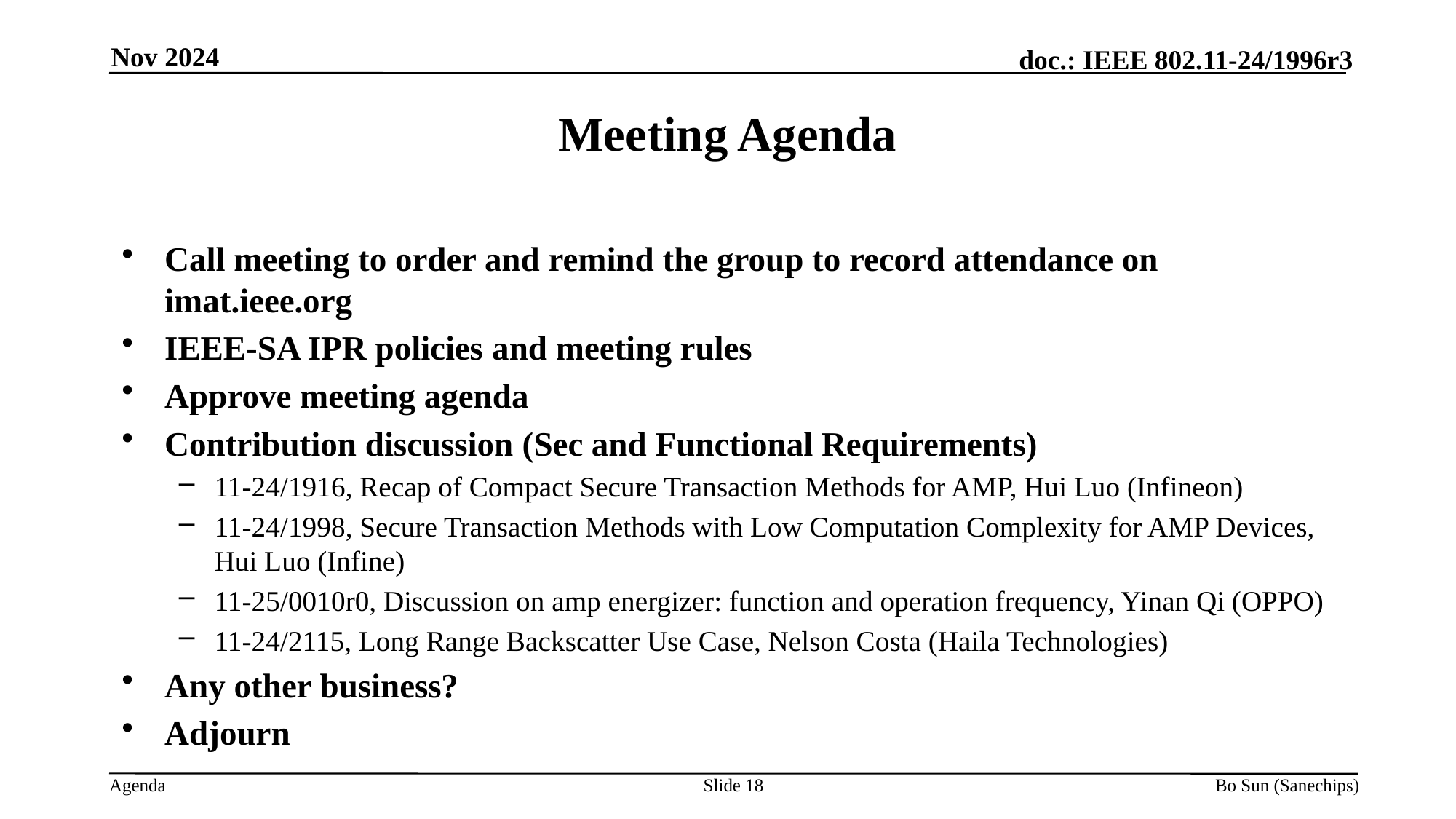

Nov 2024
Meeting Agenda
Call meeting to order and remind the group to record attendance on imat.ieee.org
IEEE-SA IPR policies and meeting rules
Approve meeting agenda
Contribution discussion (Sec and Functional Requirements)
11-24/1916, Recap of Compact Secure Transaction Methods for AMP, Hui Luo (Infineon)
11-24/1998, Secure Transaction Methods with Low Computation Complexity for AMP Devices, Hui Luo (Infine)
11-25/0010r0, Discussion on amp energizer: function and operation frequency, Yinan Qi (OPPO)
11-24/2115, Long Range Backscatter Use Case, Nelson Costa (Haila Technologies)
Any other business?
Adjourn
Slide 18
Bo Sun (Sanechips)